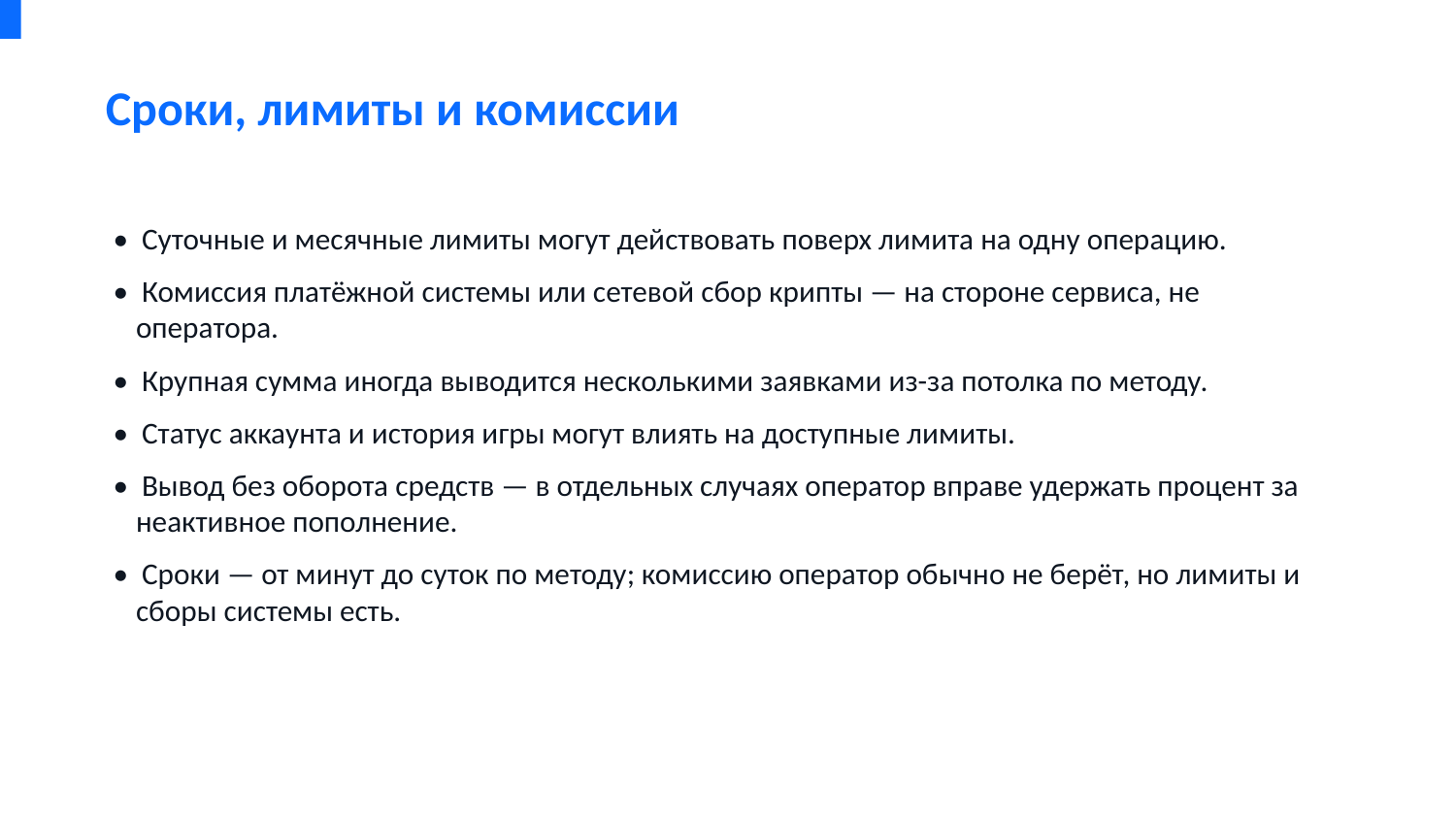

Сроки, лимиты и комиссии
•  Суточные и месячные лимиты могут действовать поверх лимита на одну операцию.
•  Комиссия платёжной системы или сетевой сбор крипты — на стороне сервиса, не оператора.
•  Крупная сумма иногда выводится несколькими заявками из-за потолка по методу.
•  Статус аккаунта и история игры могут влиять на доступные лимиты.
•  Вывод без оборота средств — в отдельных случаях оператор вправе удержать процент за неактивное пополнение.
•  Сроки — от минут до суток по методу; комиссию оператор обычно не берёт, но лимиты и сборы системы есть.